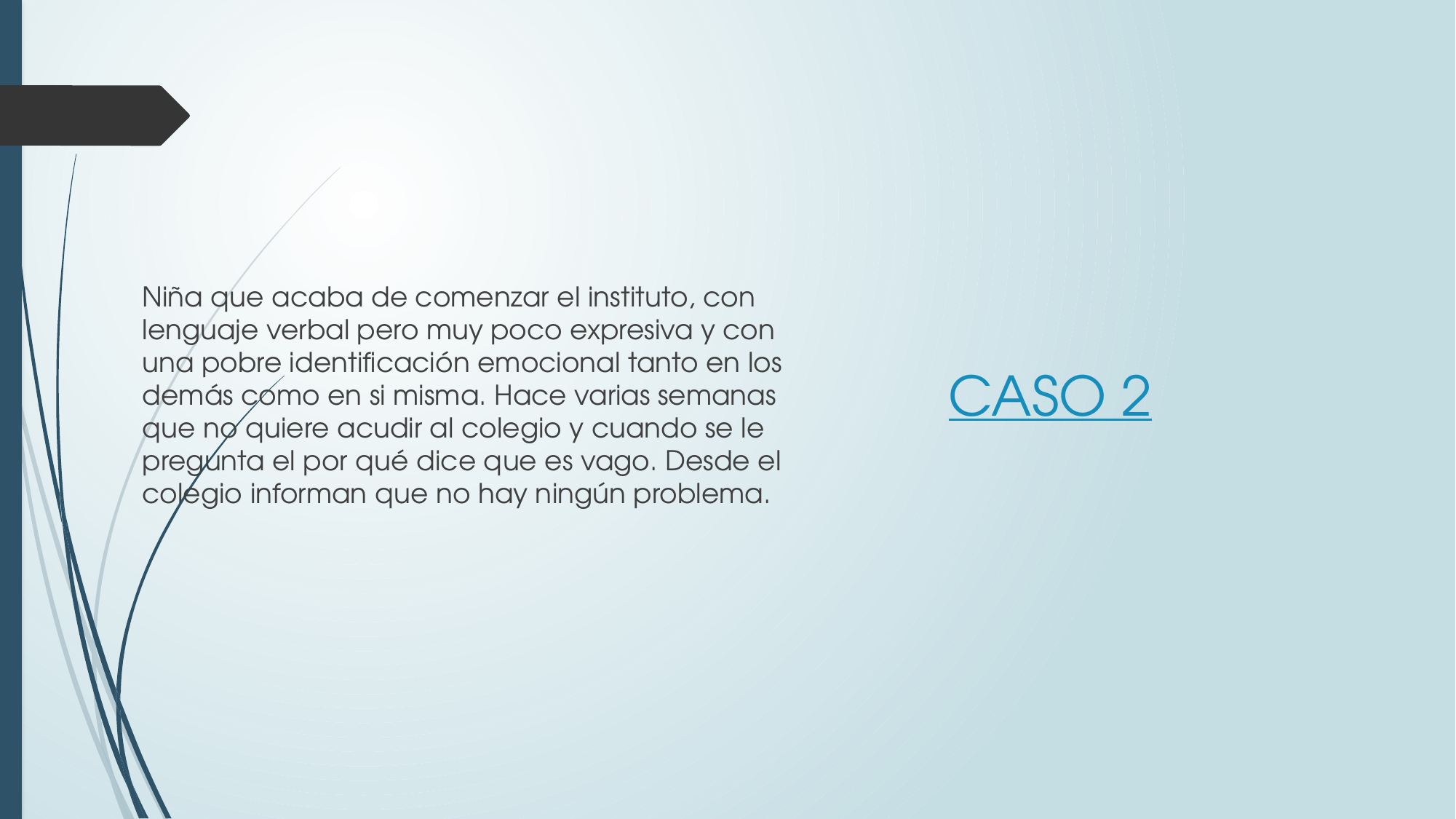

Niña que acaba de comenzar el instituto, con lenguaje verbal pero muy poco expresiva y con una pobre identificación emocional tanto en los demás como en si misma. Hace varias semanas que no quiere acudir al colegio y cuando se le pregunta el por qué dice que es vago. Desde el colegio informan que no hay ningún problema.
# CASO 2